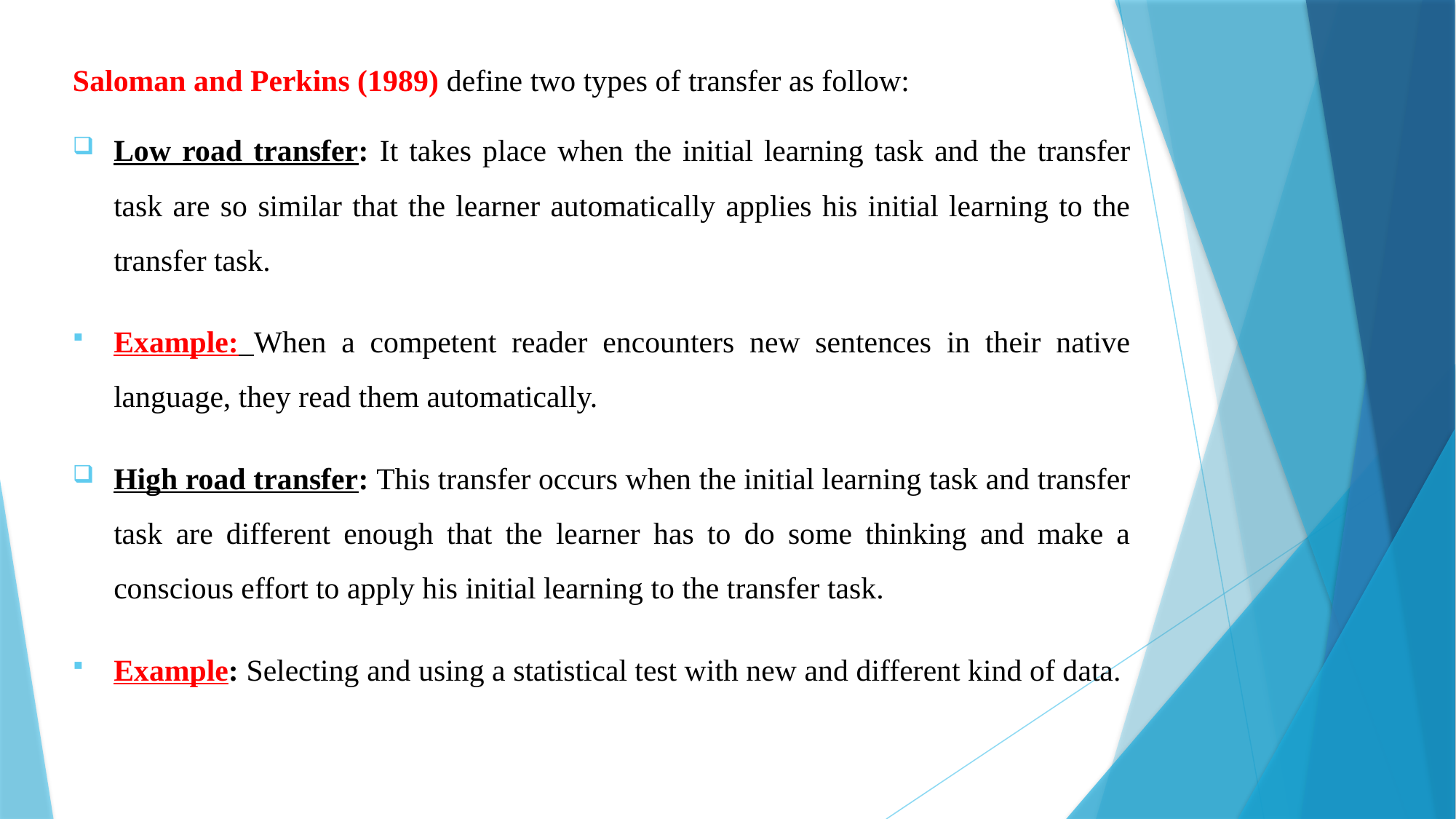

Saloman and Perkins (1989) define two types of transfer as follow:
Low road transfer: It takes place when the initial learning task and the transfer task are so similar that the learner automatically applies his initial learning to the transfer task.
Example: When a competent reader encounters new sentences in their native language, they read them automatically.
High road transfer: This transfer occurs when the initial learning task and transfer task are different enough that the learner has to do some thinking and make a conscious effort to apply his initial learning to the transfer task.
Example: Selecting and using a statistical test with new and different kind of data.